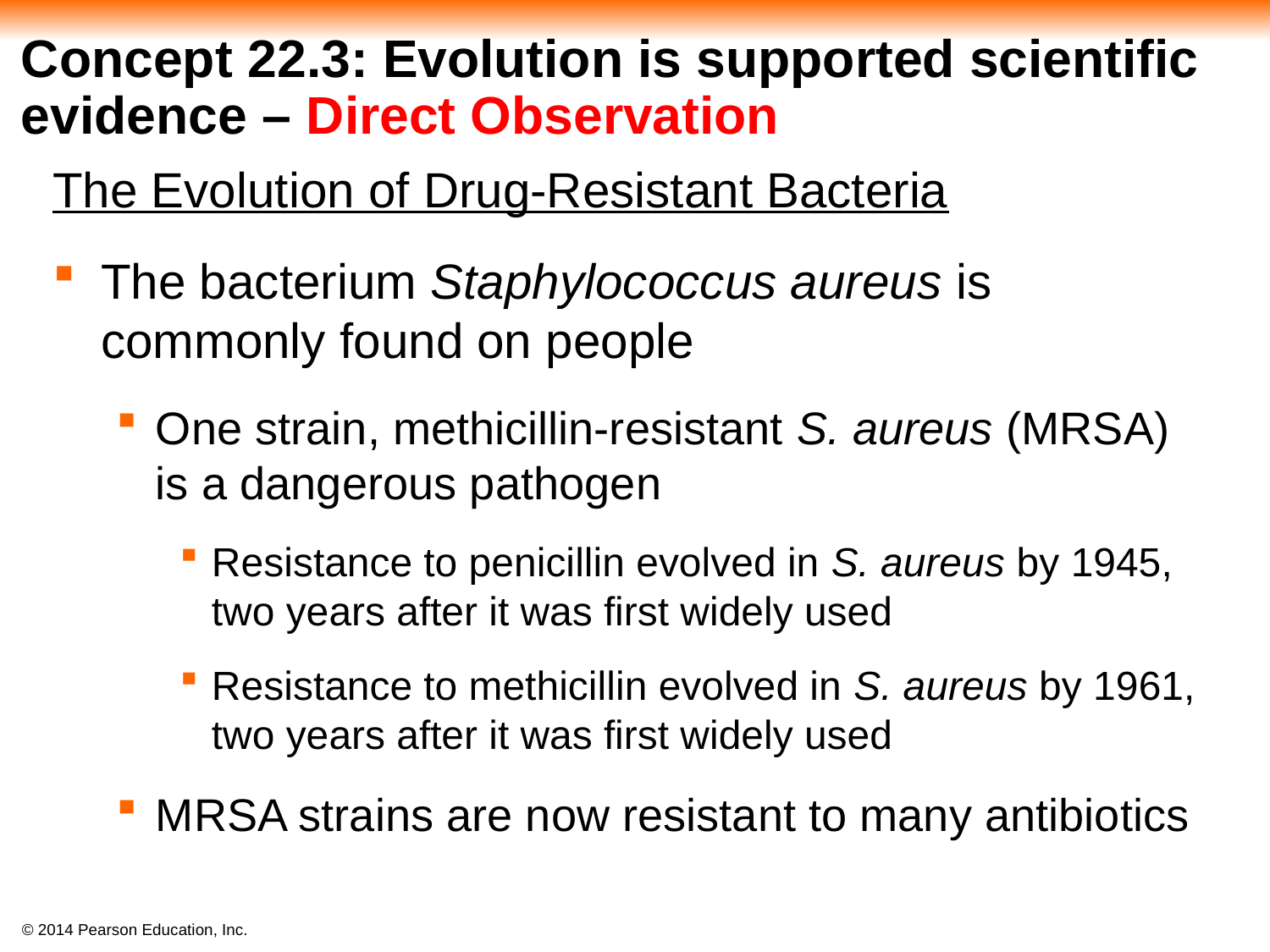

# Concept 22.3: Evolution is supported scientific evidence – Direct Observation
The Evolution of Drug-Resistant Bacteria
The bacterium Staphylococcus aureus is commonly found on people
One strain, methicillin-resistant S. aureus (MRSA) is a dangerous pathogen
Resistance to penicillin evolved in S. aureus by 1945, two years after it was first widely used
Resistance to methicillin evolved in S. aureus by 1961, two years after it was first widely used
MRSA strains are now resistant to many antibiotics